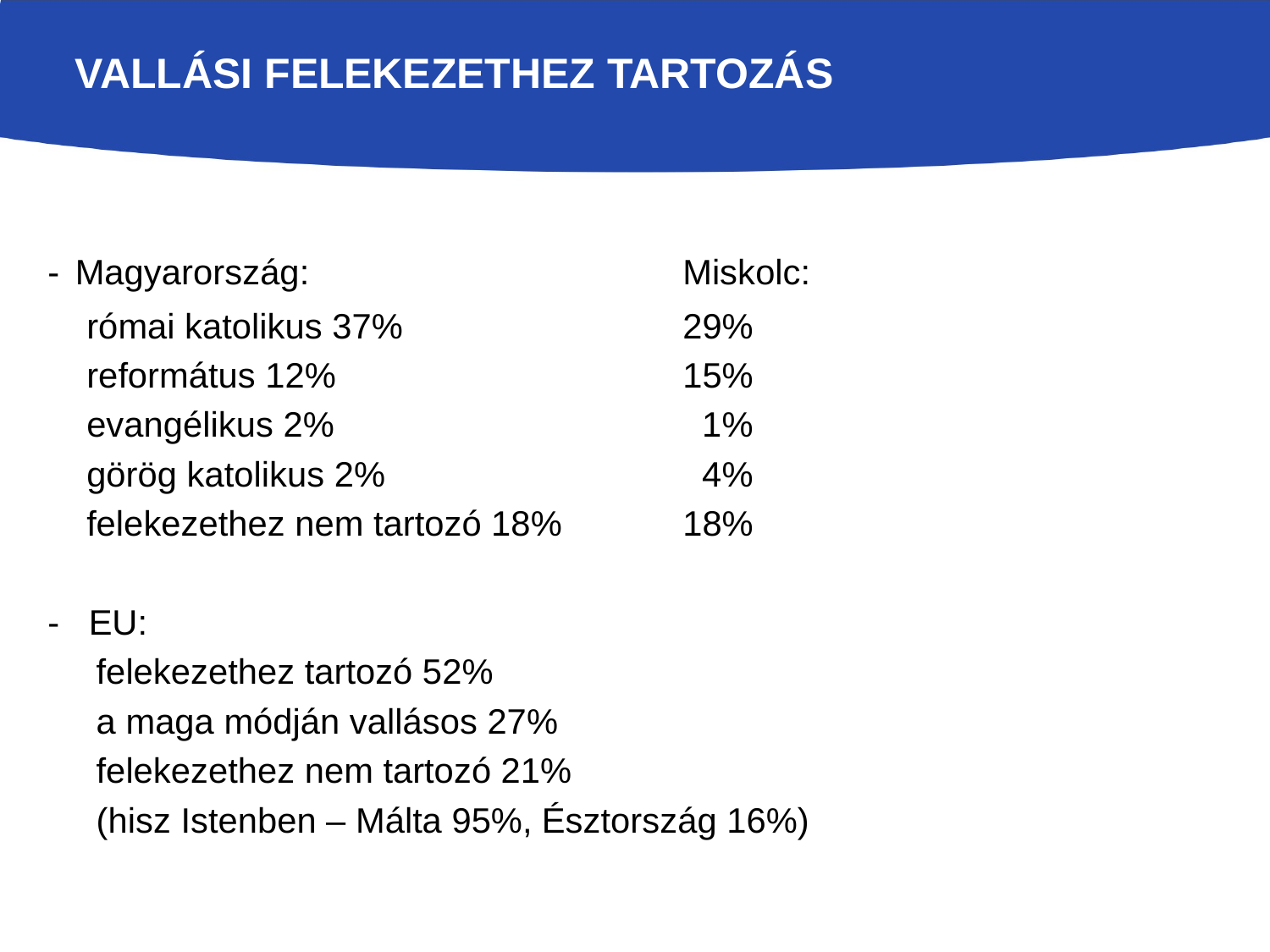

# Vallási felekezethez tartozás
- Magyarország:			Miskolc:
    római katolikus 37%			29%
    református 12%			15%
    evangélikus 2%			  1%
    görög katolikus 2%		 	  4%
    felekezethez nem tartozó 18%	18%

-   EU:
     felekezethez tartozó 52%
     a maga módján vallásos 27%
     felekezethez nem tartozó 21%
     (hisz Istenben – Málta 95%, Észtország 16%)